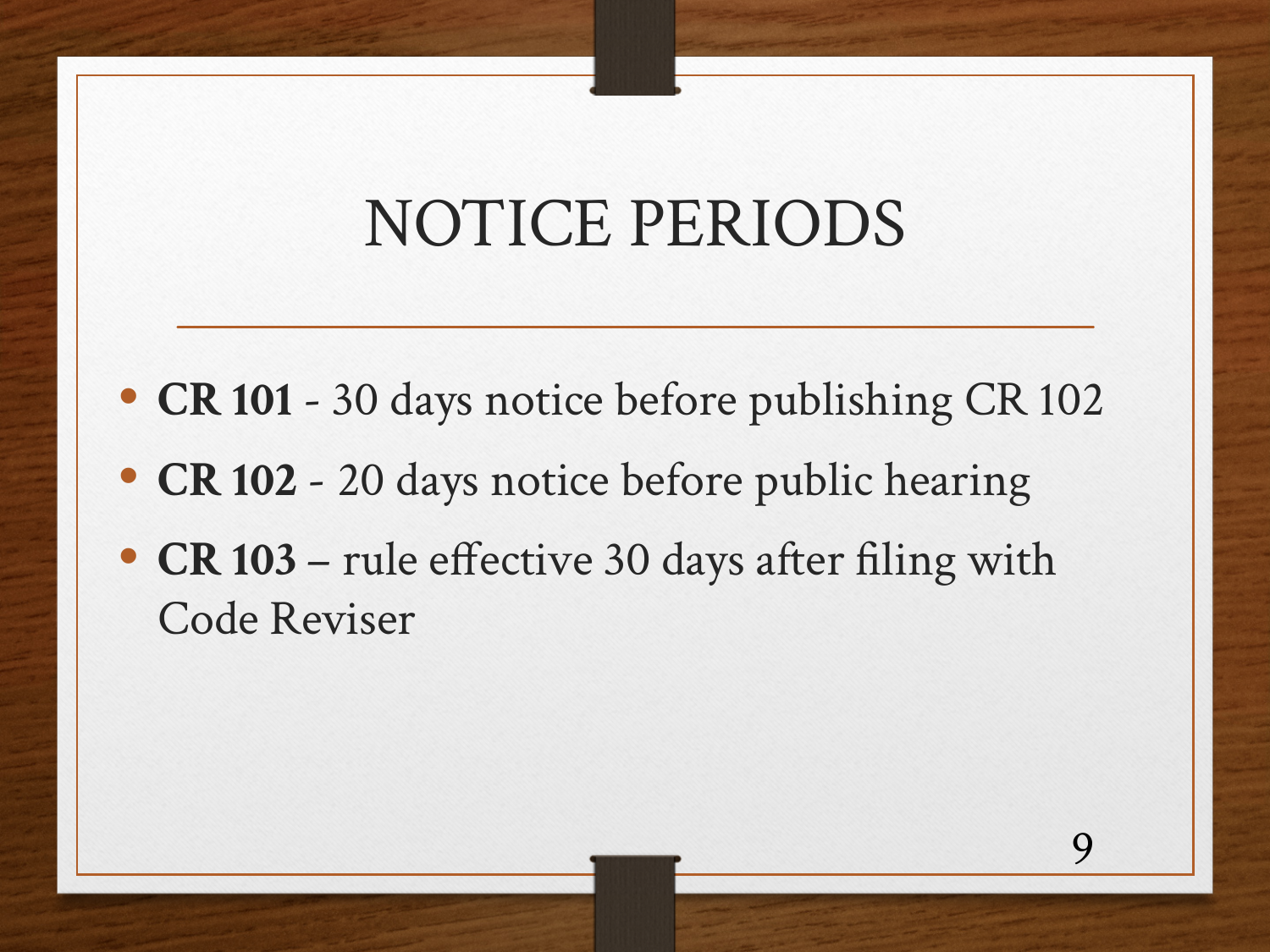

# NOTICE PERIODS
CR 101 - 30 days notice before publishing CR 102
CR 102 - 20 days notice before public hearing
CR 103 – rule effective 30 days after filing with Code Reviser

9